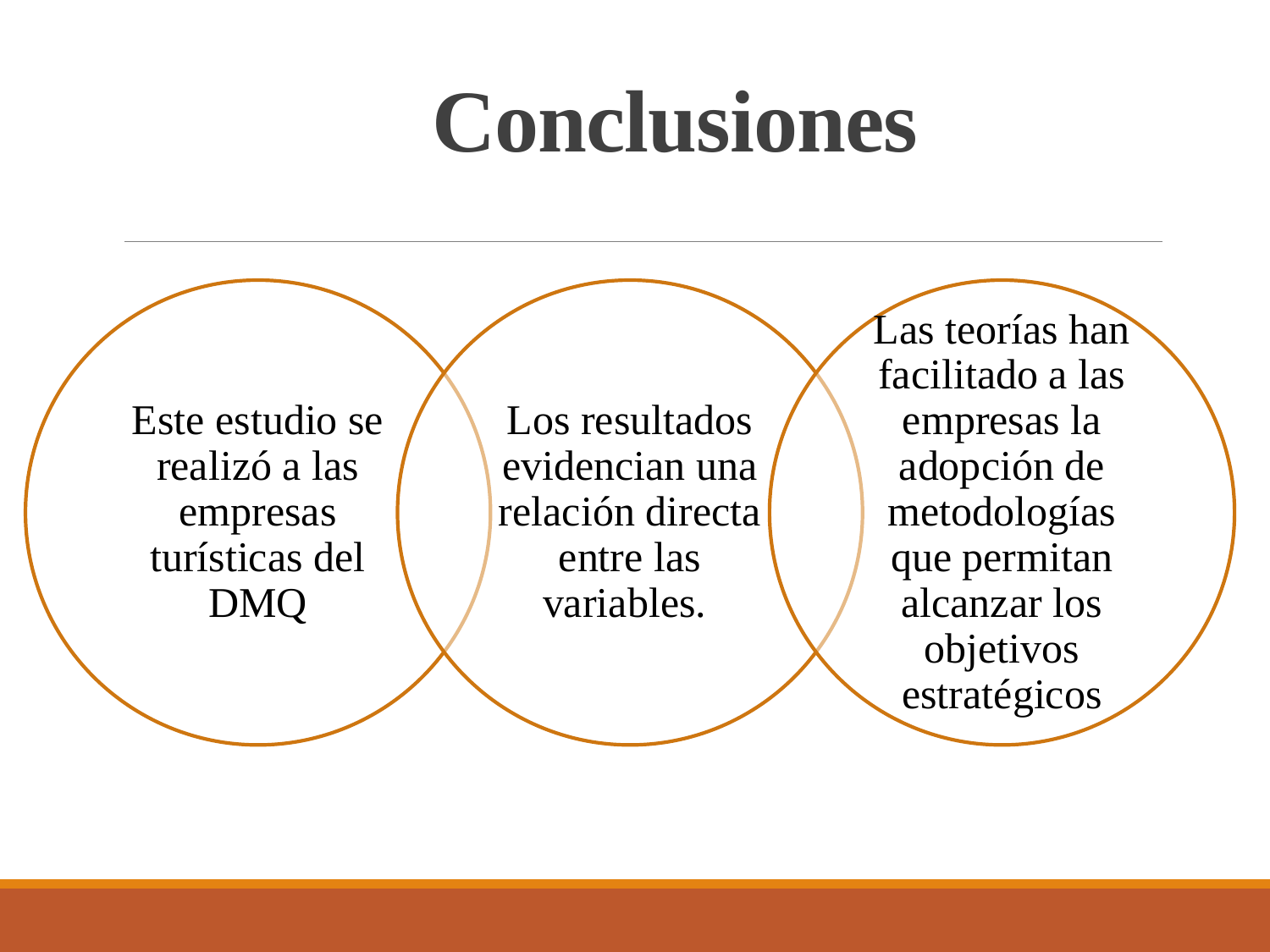

# Conclusiones
Este estudio se realizó a las empresas turísticas del DMQ
Los resultados evidencian una relación directa entre las variables.
Las teorías han facilitado a las empresas la adopción de metodologías que permitan alcanzar los objetivos estratégicos